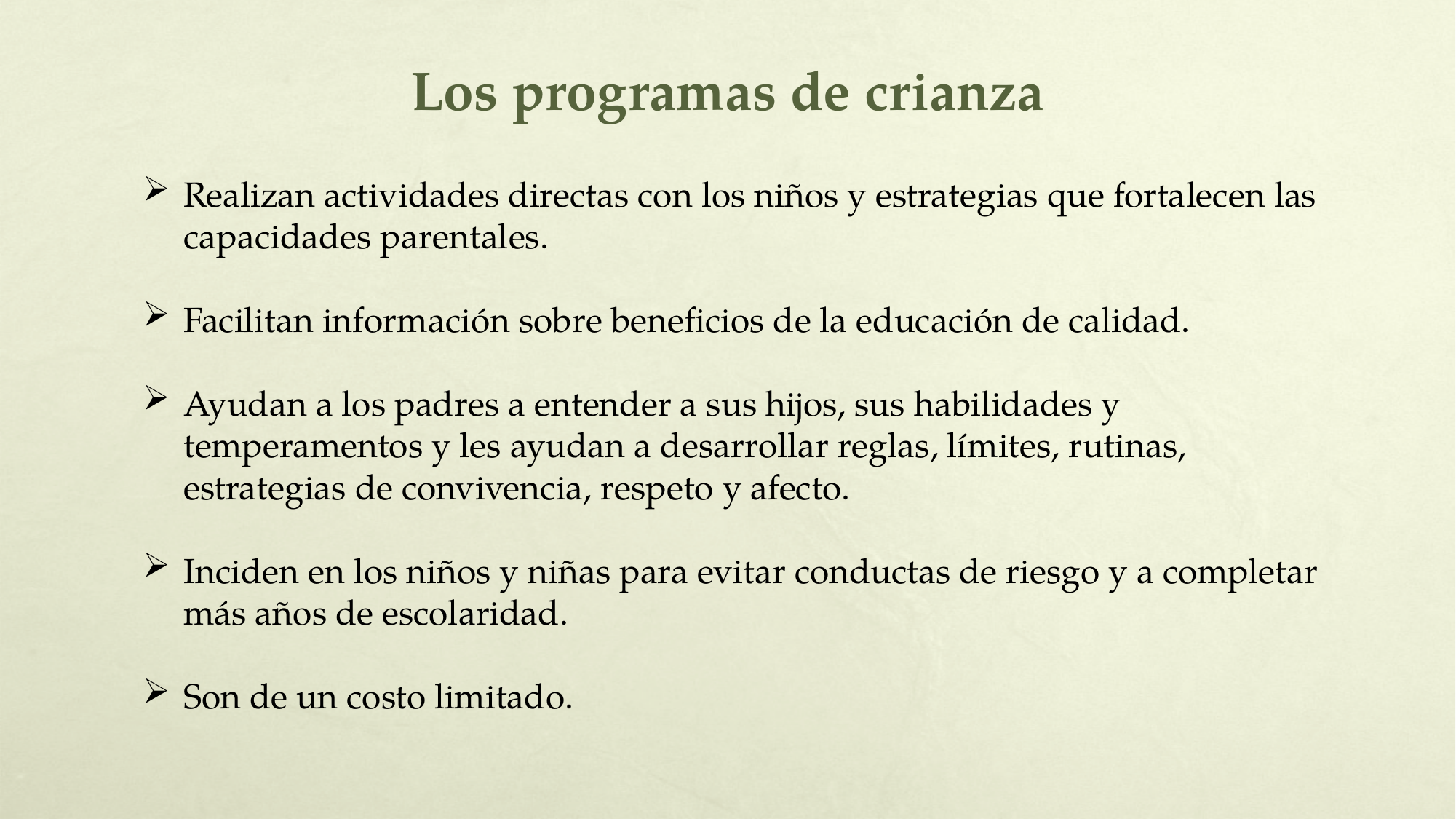

# Los programas de crianza
Realizan actividades directas con los niños y estrategias que fortalecen las capacidades parentales.

Facilitan información sobre beneficios de la educación de calidad.

Ayudan a los padres a entender a sus hijos, sus habilidades y temperamentos y les ayudan a desarrollar reglas, límites, rutinas, estrategias de convivencia, respeto y afecto.

Inciden en los niños y niñas para evitar conductas de riesgo y a completar más años de escolaridad.

Son de un costo limitado.